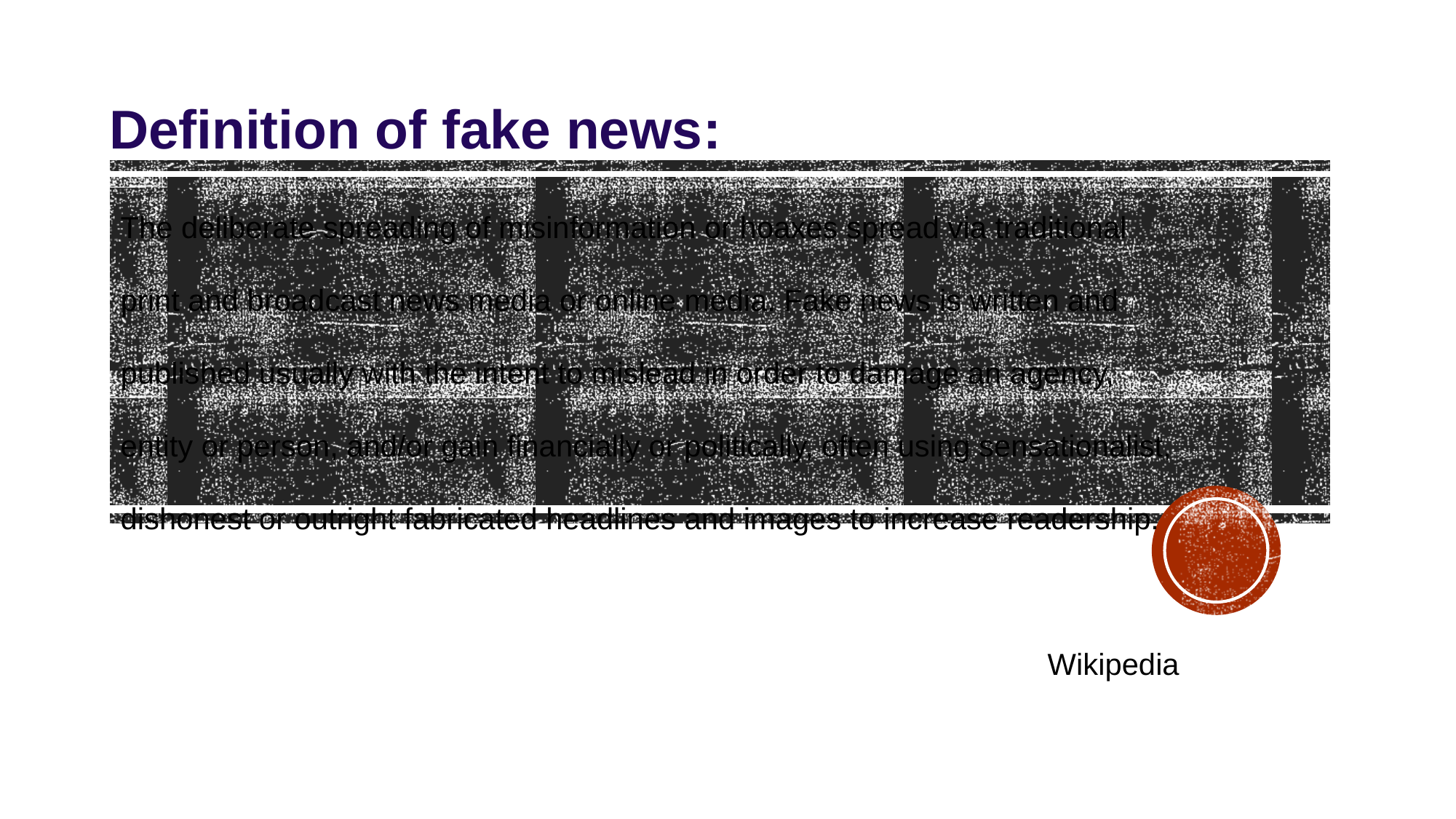

Definition of fake news:
The deliberate spreading of misinformation or hoaxes spread via traditional print and broadcast news media or online media. Fake news is written and published usually with the intent to mislead in order to damage an agency, entity or person, and/or gain financially or politically, often using sensationalist, dishonest or outright fabricated headlines and images to increase readership.

Wikipedia